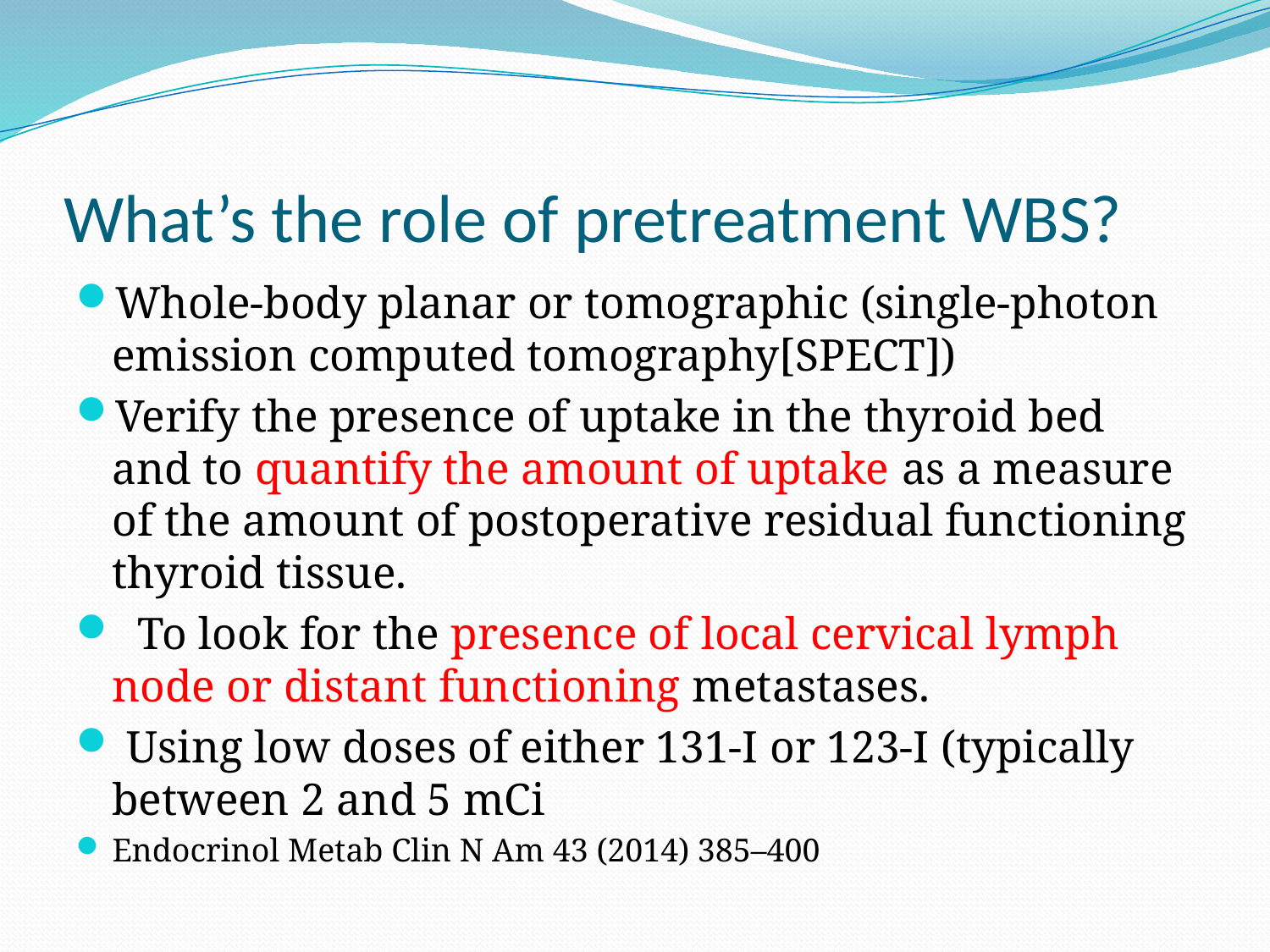

# What’s the role of pretreatment WBS?
Whole-body planar or tomographic (single-photon emission computed tomography[SPECT])
Verify the presence of uptake in the thyroid bed and to quantify the amount of uptake as a measure of the amount of postoperative residual functioning thyroid tissue.
  To look for the presence of local cervical lymph node or distant functioning metastases.
 Using low doses of either 131-I or 123-I (typically between 2 and 5 mCi
Endocrinol Metab Clin N Am 43 (2014) 385–400